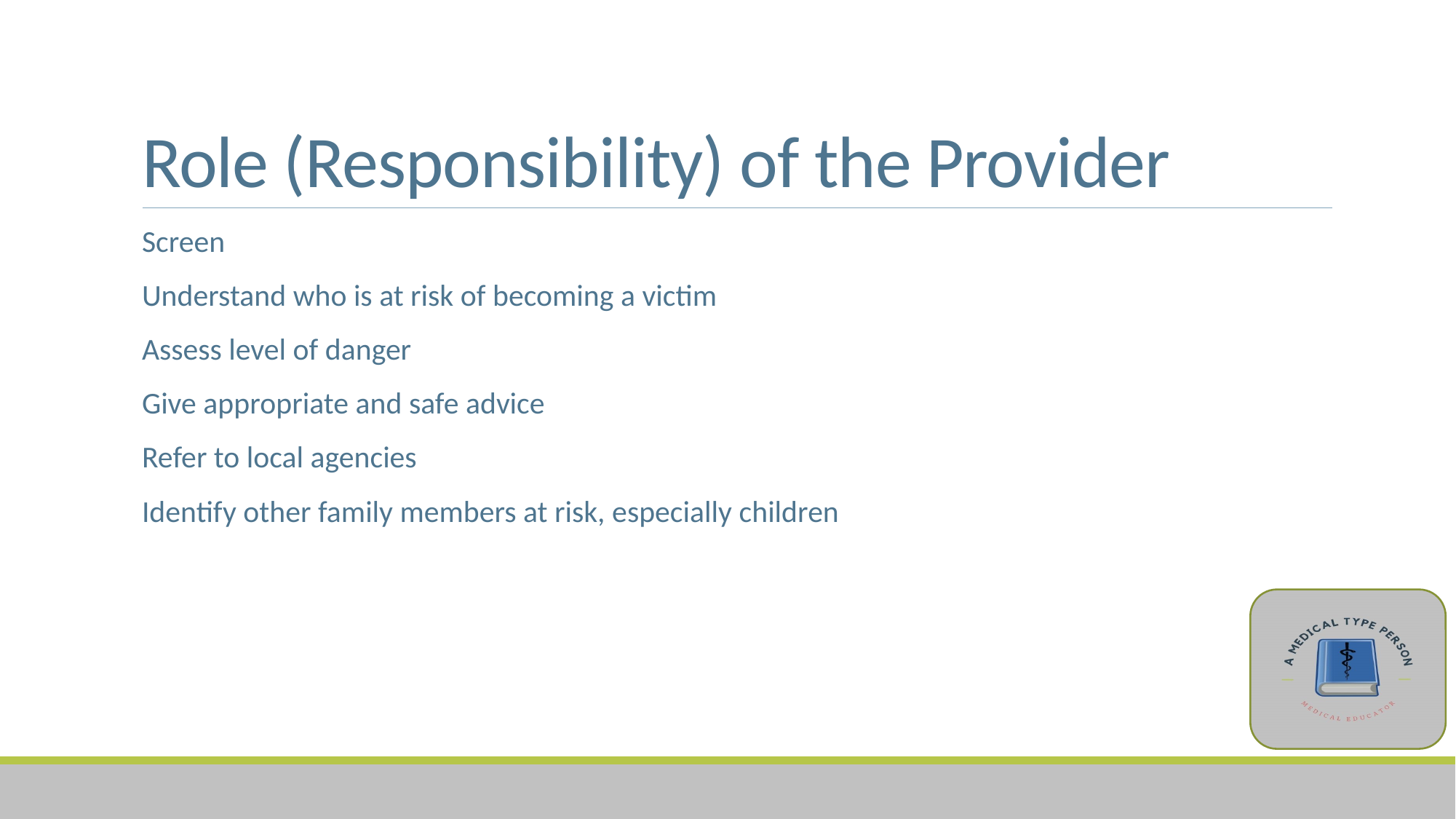

# Role (Responsibility) of the Provider
Screen
Understand who is at risk of becoming a victim
Assess level of danger
Give appropriate and safe advice
Refer to local agencies
Identify other family members at risk, especially children